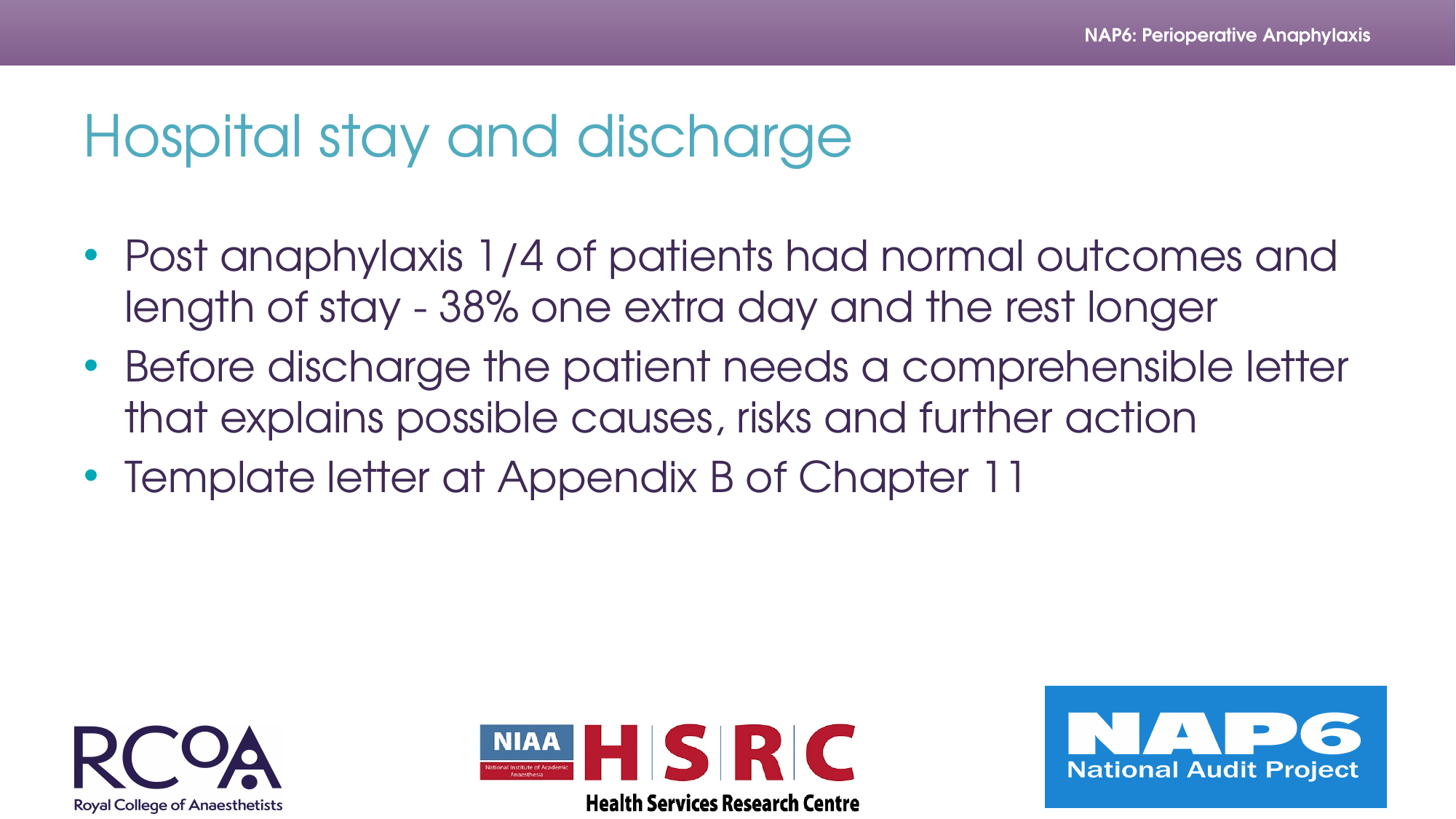

# Hospital stay and discharge
Post anaphylaxis 1/4 of patients had normal outcomes and length of stay - 38% one extra day and the rest longer
Before discharge the patient needs a comprehensible letter that explains possible causes, risks and further action
Template letter at Appendix B of Chapter 11